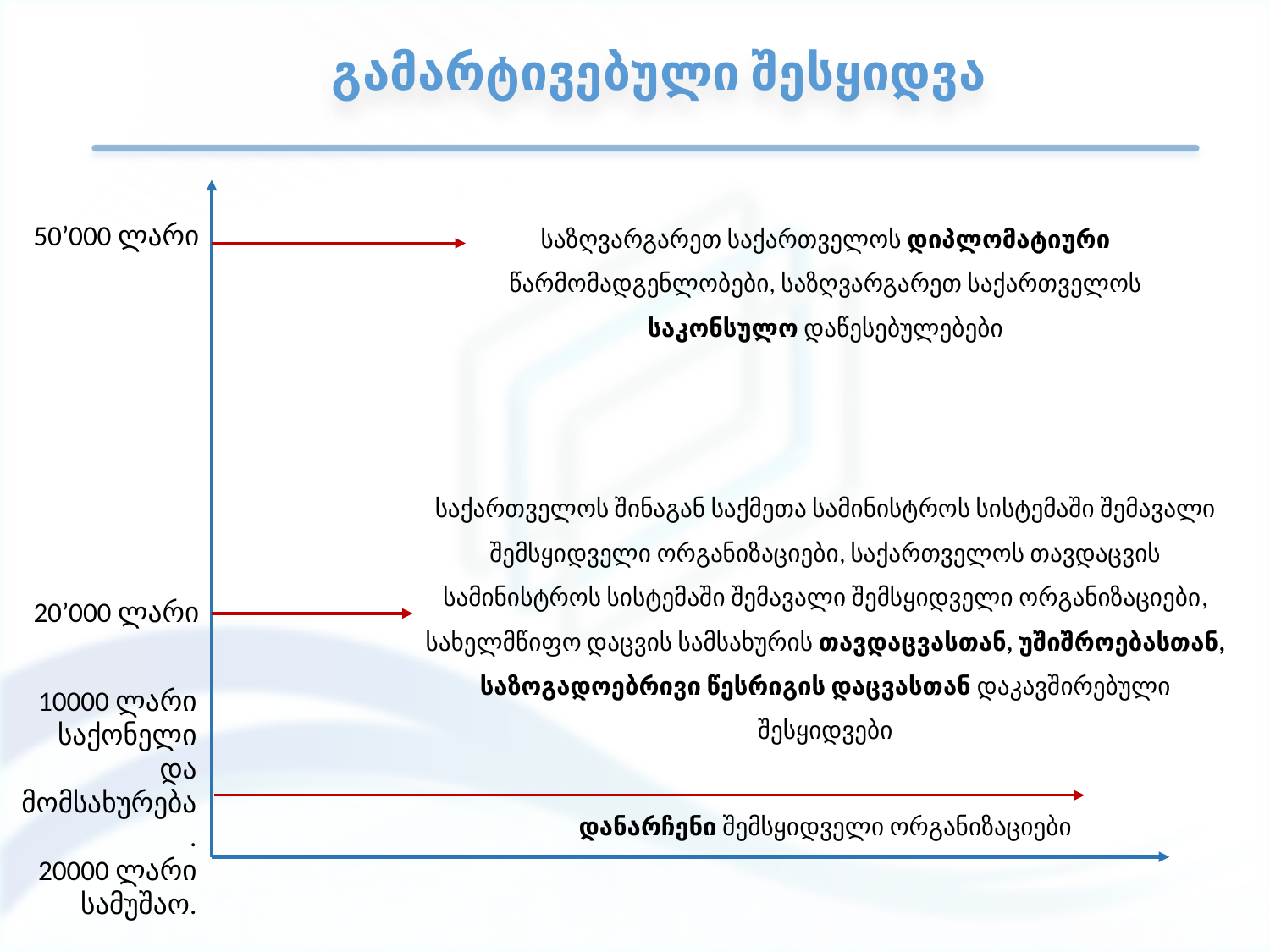

# გამარტივებული შესყიდვა
საზღვარგარეთ საქართველოს დიპლომატიური წარმომადგენლობები, საზღვარგარეთ საქართველოს საკონსულო დაწესებულებები
50’000 ლარი
საქართველოს შინაგან საქმეთა სამინისტროს სისტემაში შემავალი შემსყიდველი ორგანიზაციები, საქართველოს თავდაცვის სამინისტროს სისტემაში შემავალი შემსყიდველი ორგანიზაციები, სახელმწიფო დაცვის სამსახურის თავდაცვასთან, უშიშროებასთან, საზოგადოებრივი წესრიგის დაცვასთან დაკავშირებული შესყიდვები
20’000 ლარი
10000 ლარი საქონელი და მომსახურება.
20000 ლარი სამუშაო.
დანარჩენი შემსყიდველი ორგანიზაციები